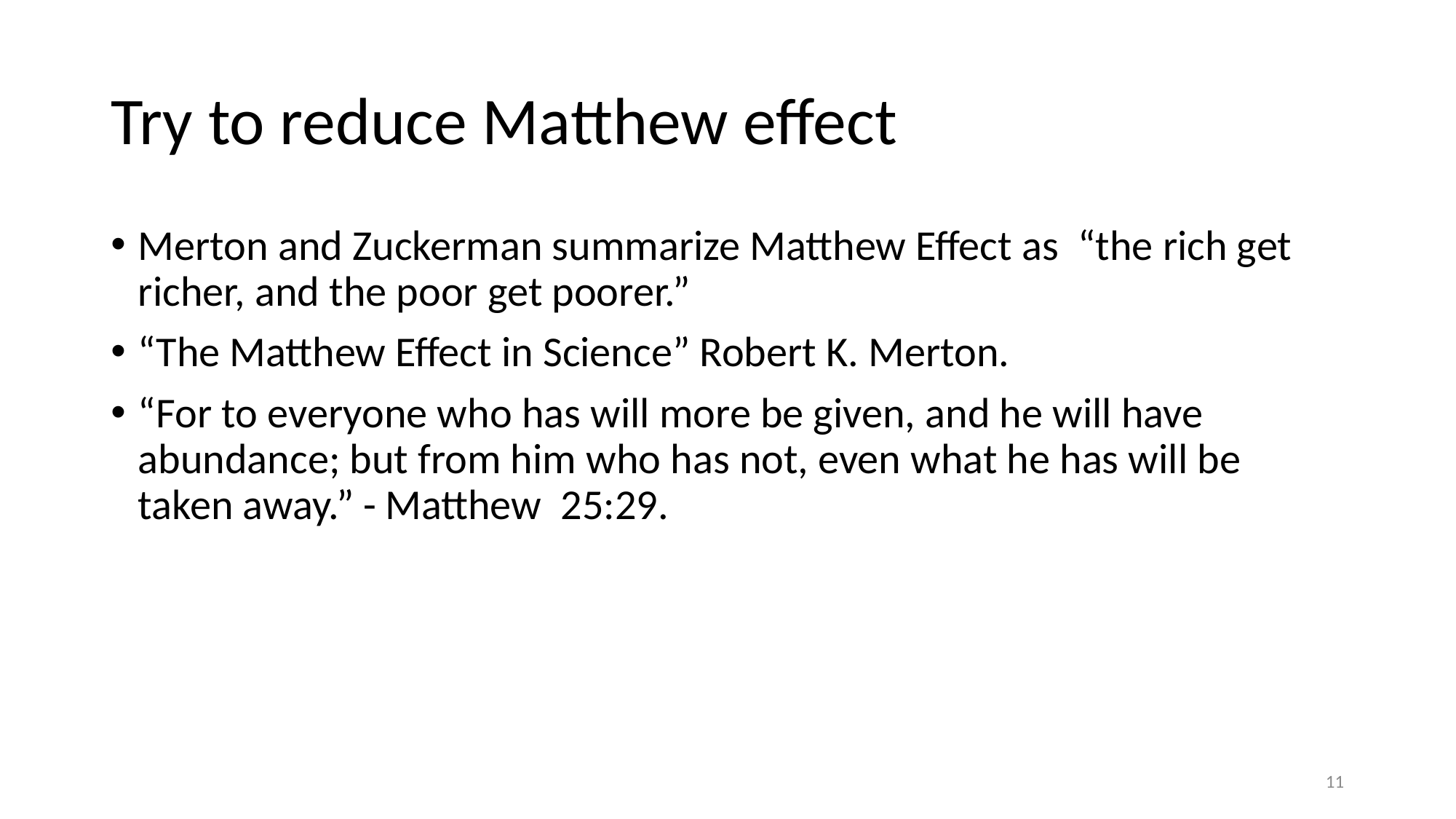

# Try to reduce Matthew effect
Merton and Zuckerman summarize Matthew Effect as  “the rich get richer, and the poor get poorer.”
“The Matthew Effect in Science” Robert K. Merton.
“For to everyone who has will more be given, and he will have abundance; but from him who has not, even what he has will be taken away.” - Matthew  25:29.
11